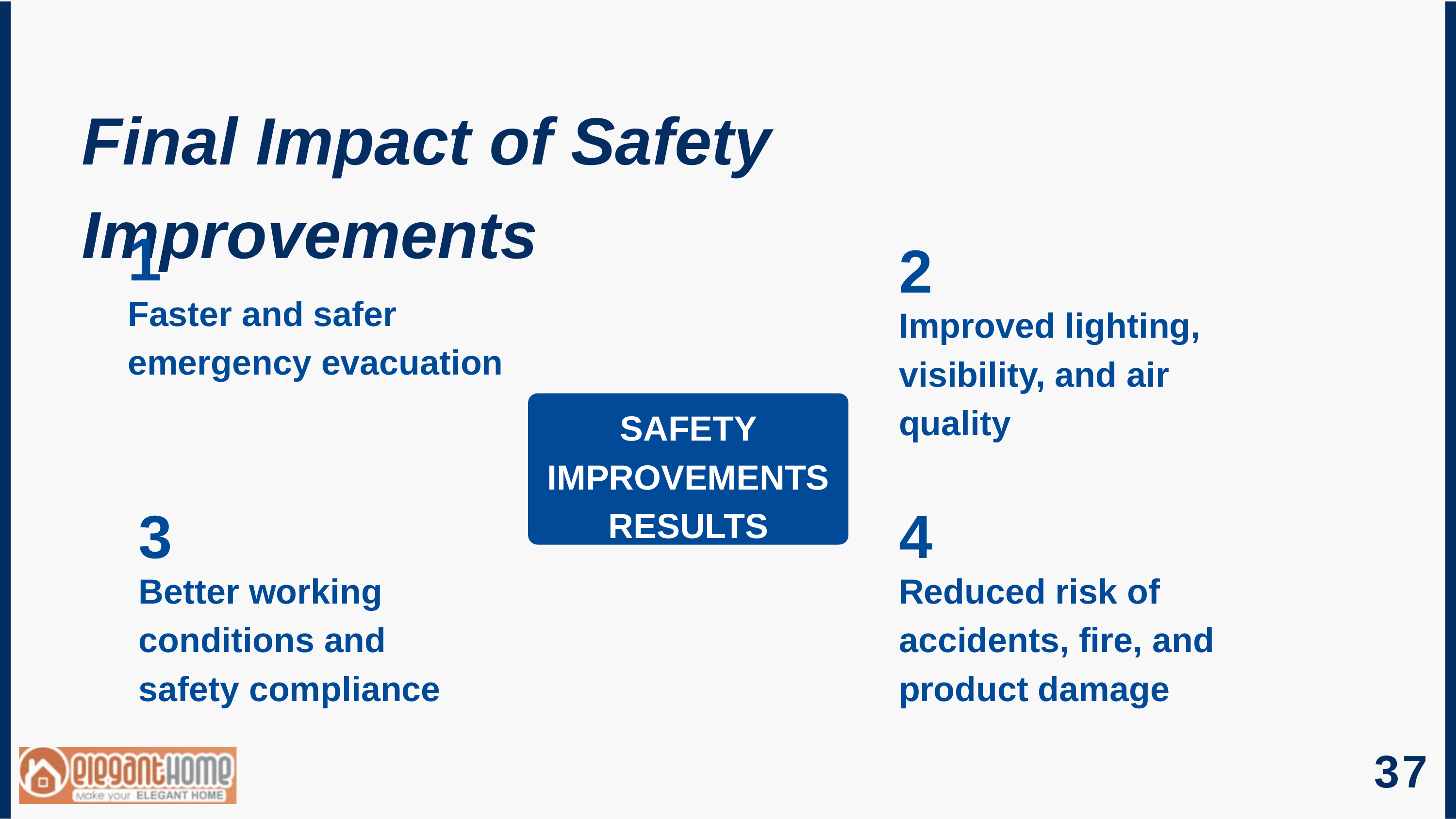

Final Impact of Safety Improvements
1
2
Faster and safer emergency evacuation
Improved lighting, visibility, and air quality

SAFETY IMPROVEMENTS RESULTS
3
4
Better working conditions and safety compliance
Reduced risk of accidents, fire, and product damage
37